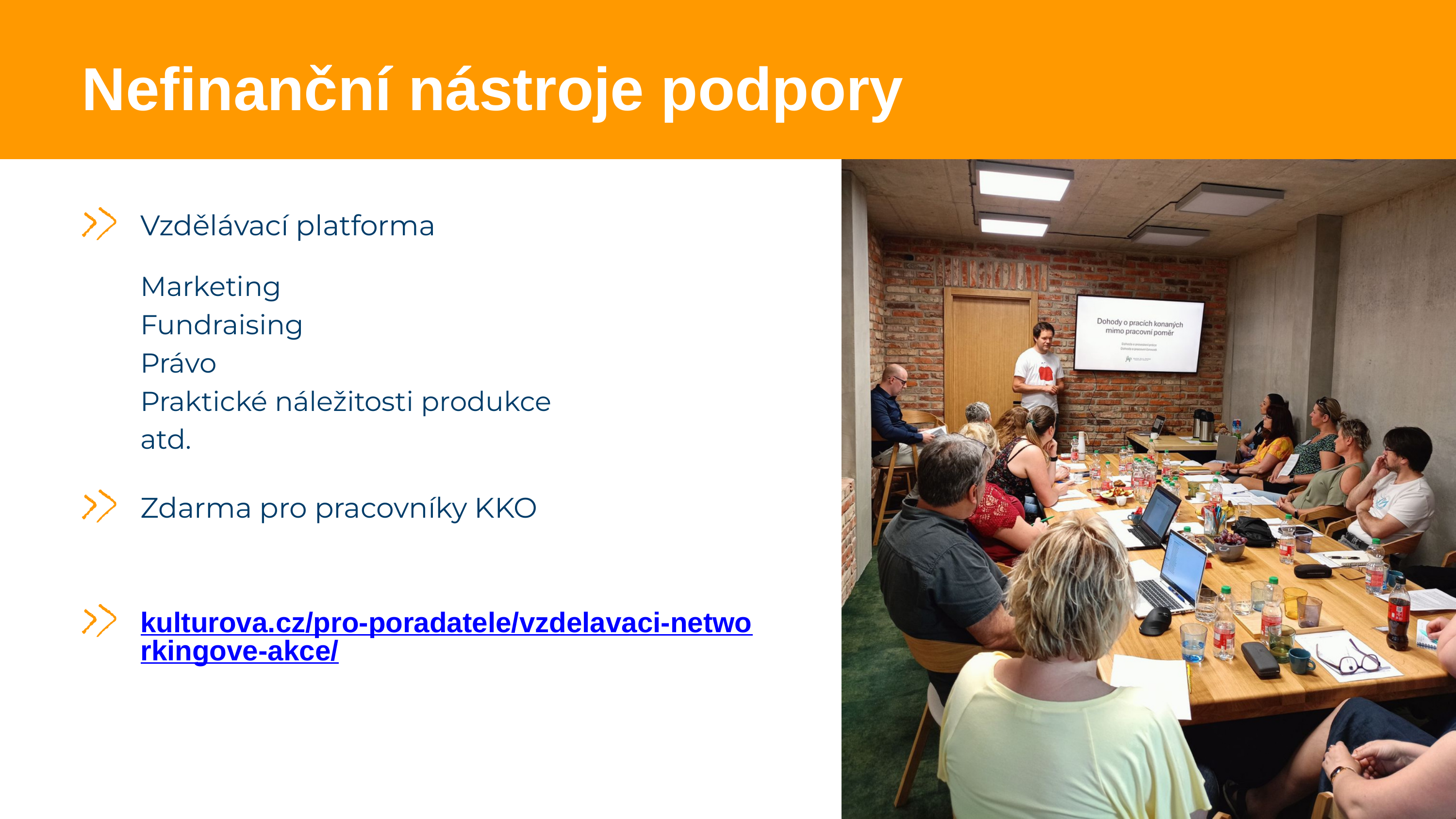

Nefinanční nástroje podpory
Vzdělávací platforma

Marketing
Fundraising
Právo
Praktické náležitosti produkce
atd.
Zdarma pro pracovníky KKO

kulturova.cz/pro-poradatele/vzdelavaci-networkingove-akce/